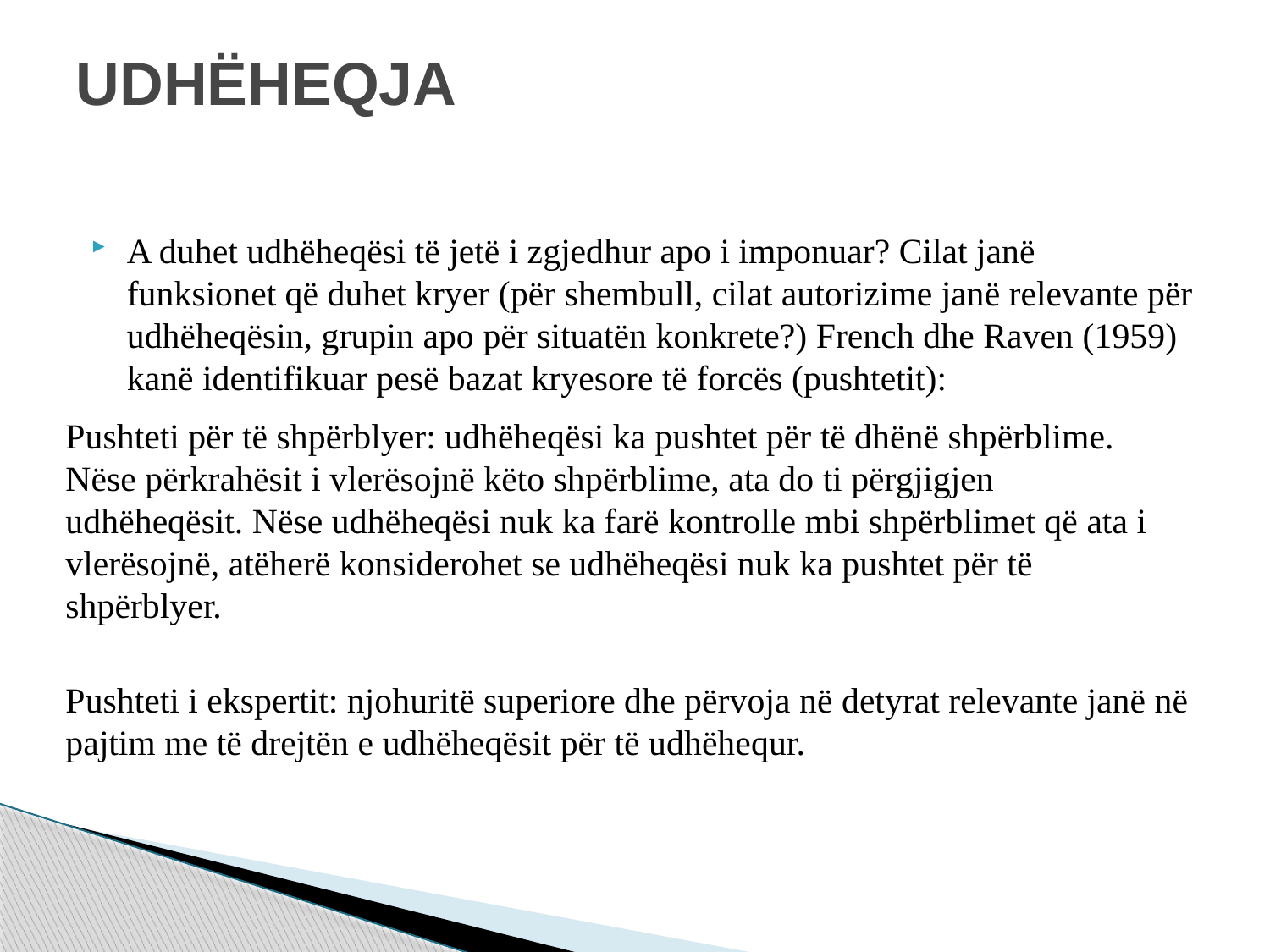

# UDHËHEQJA
A duhet udhëheqësi të jetë i zgjedhur apo i imponuar? Cilat janë funksionet që duhet kryer (për shembull, cilat autorizime janë relevante për udhëheqësin, grupin apo për situatën konkrete?) French dhe Raven (1959) kanë identifikuar pesë bazat kryesore të forcës (pushtetit):

Pushteti për të shpërblyer: udhëheqësi ka pushtet për të dhënë shpërblime. Nëse përkrahësit i vlerësojnë këto shpërblime, ata do ti përgjigjen udhëheqësit. Nëse udhëheqësi nuk ka farë kontrolle mbi shpërblimet që ata i vlerësojnë, atëherë konsiderohet se udhëheqësi nuk ka pushtet për të shpërblyer.

Pushteti i ekspertit: njohuritë superiore dhe përvoja në detyrat relevante janë në pajtim me të drejtën e udhëheqësit për të udhëhequr.